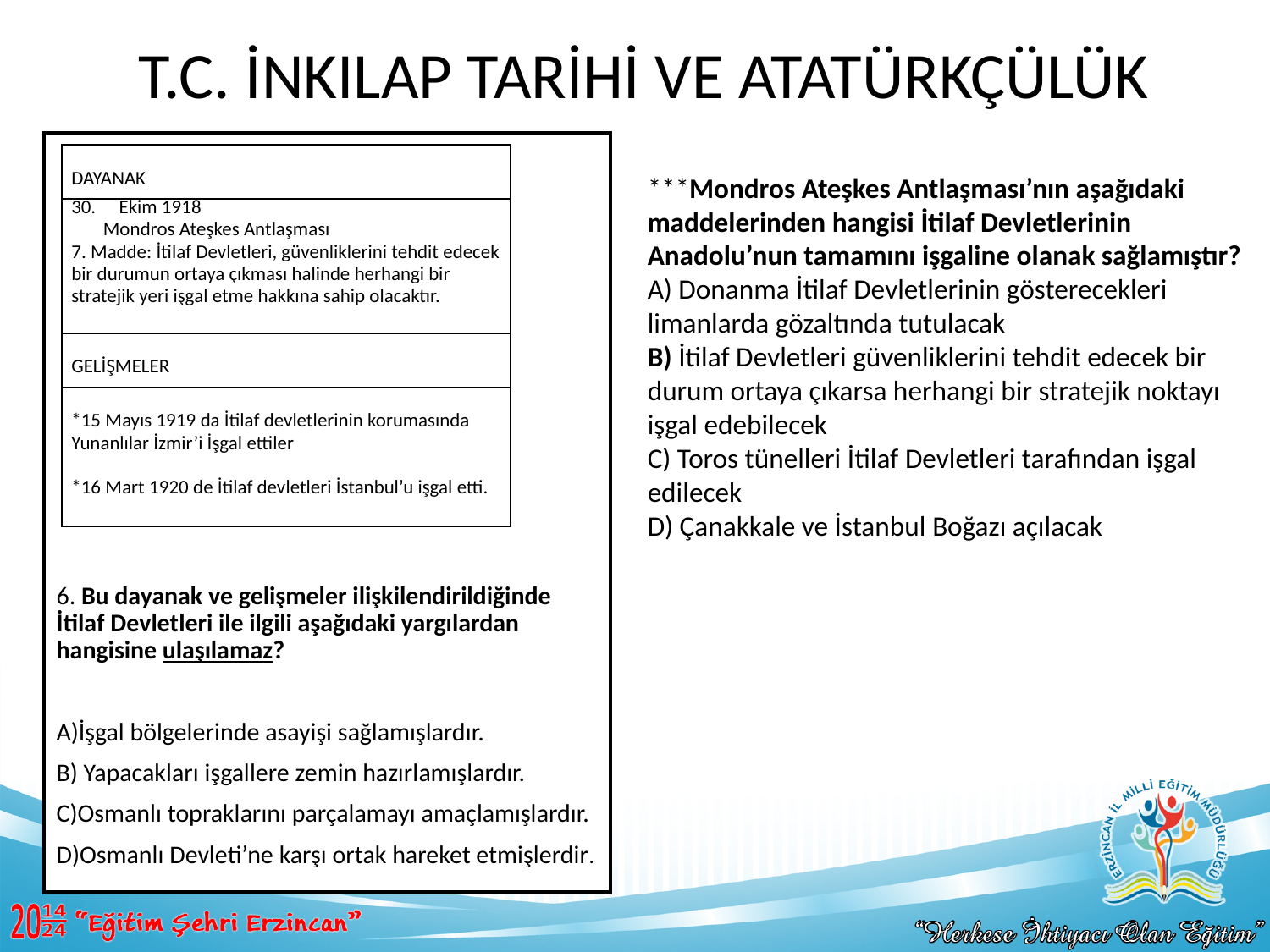

# T.C. İNKILAP TARİHİ VE ATATÜRKÇÜLÜK

6. Bu dayanak ve gelişmeler ilişkilendirildiğinde İtilaf Devletleri ile ilgili aşağıdaki yargılardan hangisine ulaşılamaz?

A)İşgal bölgelerinde asayişi sağlamışlardır.
B) Yapacakları işgallere zemin hazırlamışlardır.
C)Osmanlı topraklarını parçalamayı amaçlamışlardır.
D)Osmanlı Devleti’ne karşı ortak hareket etmişlerdir.

| DAYANAK |
| --- |
| Ekim 1918 Mondros Ateşkes Antlaşması 7. Madde: İtilaf Devletleri, güvenliklerini tehdit edecek bir durumun ortaya çıkması halinde herhangi bir stratejik yeri işgal etme hakkına sahip olacaktır. |
| GELİŞMELER |
| \*15 Mayıs 1919 da İtilaf devletlerinin korumasında Yunanlılar İzmir’i İşgal ettiler   \*16 Mart 1920 de İtilaf devletleri İstanbul’u işgal etti. |
***Mondros Ateşkes Antlaşması’nın aşağıdaki maddelerinden hangisi İtilaf Devletlerinin Anadolu’nun tamamını işgaline olanak sağlamıştır? A) Donanma İtilaf Devletlerinin gösterecekleri limanlarda gözaltında tutulacak
B) İtilaf Devletleri güvenliklerini tehdit edecek bir durum ortaya çıkarsa herhangi bir stratejik noktayı işgal edebilecek
C) Toros tünelleri İtilaf Devletleri tarafından işgal edilecek
D) Çanakkale ve İstanbul Boğazı açılacak